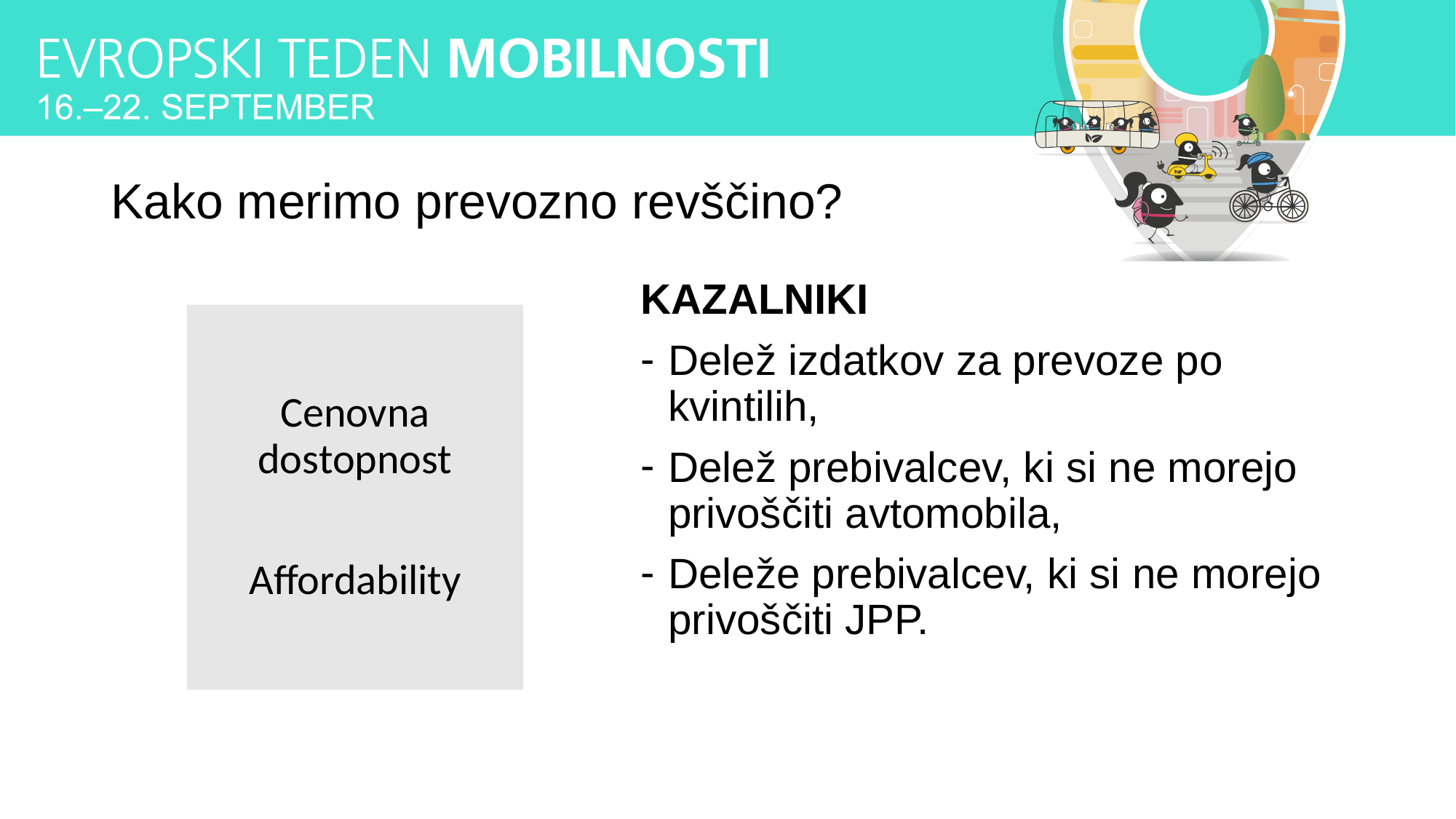

# Kako merimo prevozno revščino?
KAZALNIKI
Delež izdatkov za prevoze po kvintilih,
Delež prebivalcev, ki si ne morejo privoščiti avtomobila,
Deleže prebivalcev, ki si ne morejo privoščiti JPP.

Cenovna dostopnost

Affordability